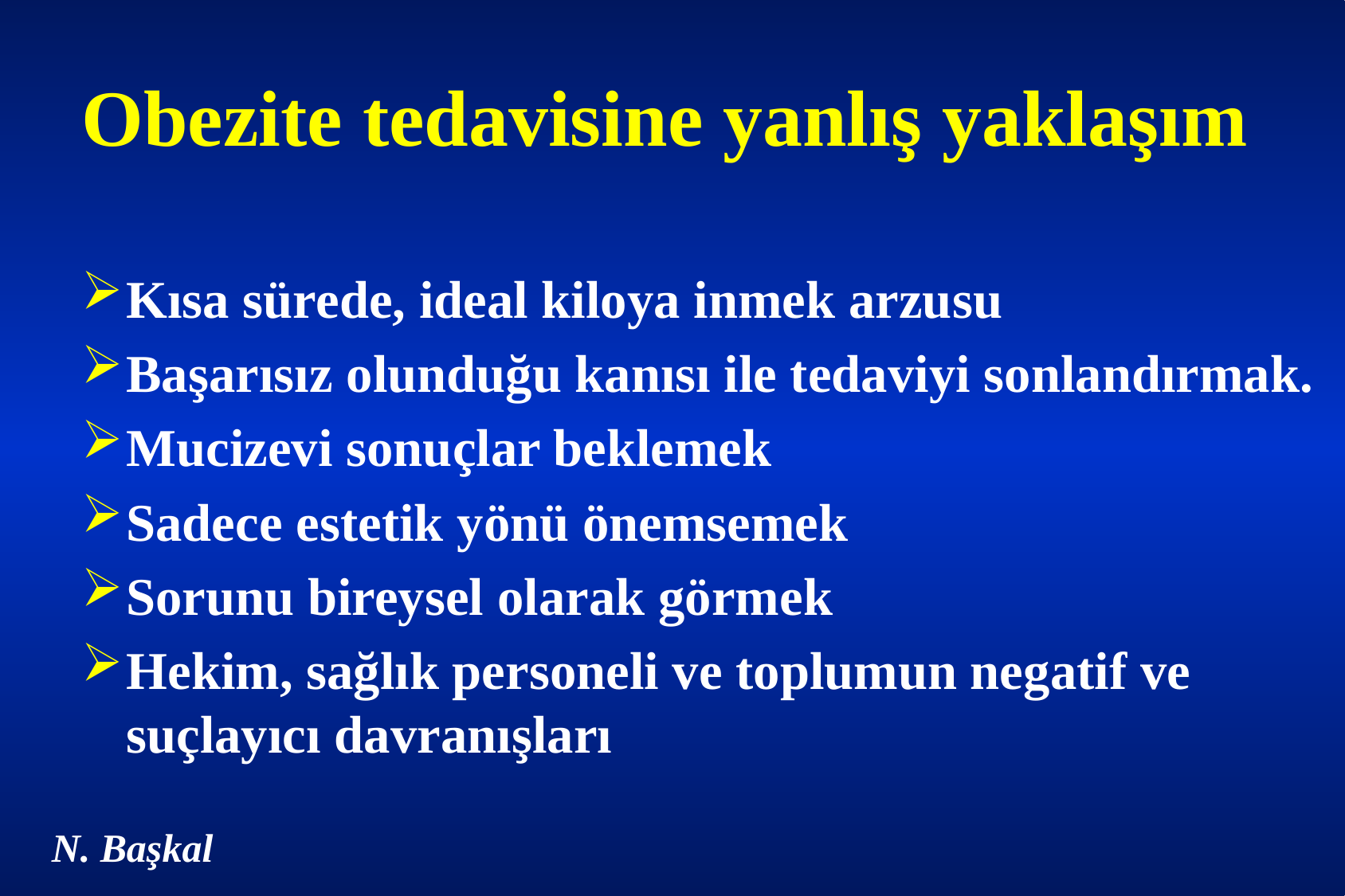

# Obezite tedavisine yanlış yaklaşım
Kısa sürede, ideal kiloya inmek arzusu
Başarısız olunduğu kanısı ile tedaviyi sonlandırmak.
Mucizevi sonuçlar beklemek
Sadece estetik yönü önemsemek
Sorunu bireysel olarak görmek
Hekim, sağlık personeli ve toplumun negatif ve suçlayıcı davranışları
N. Başkal